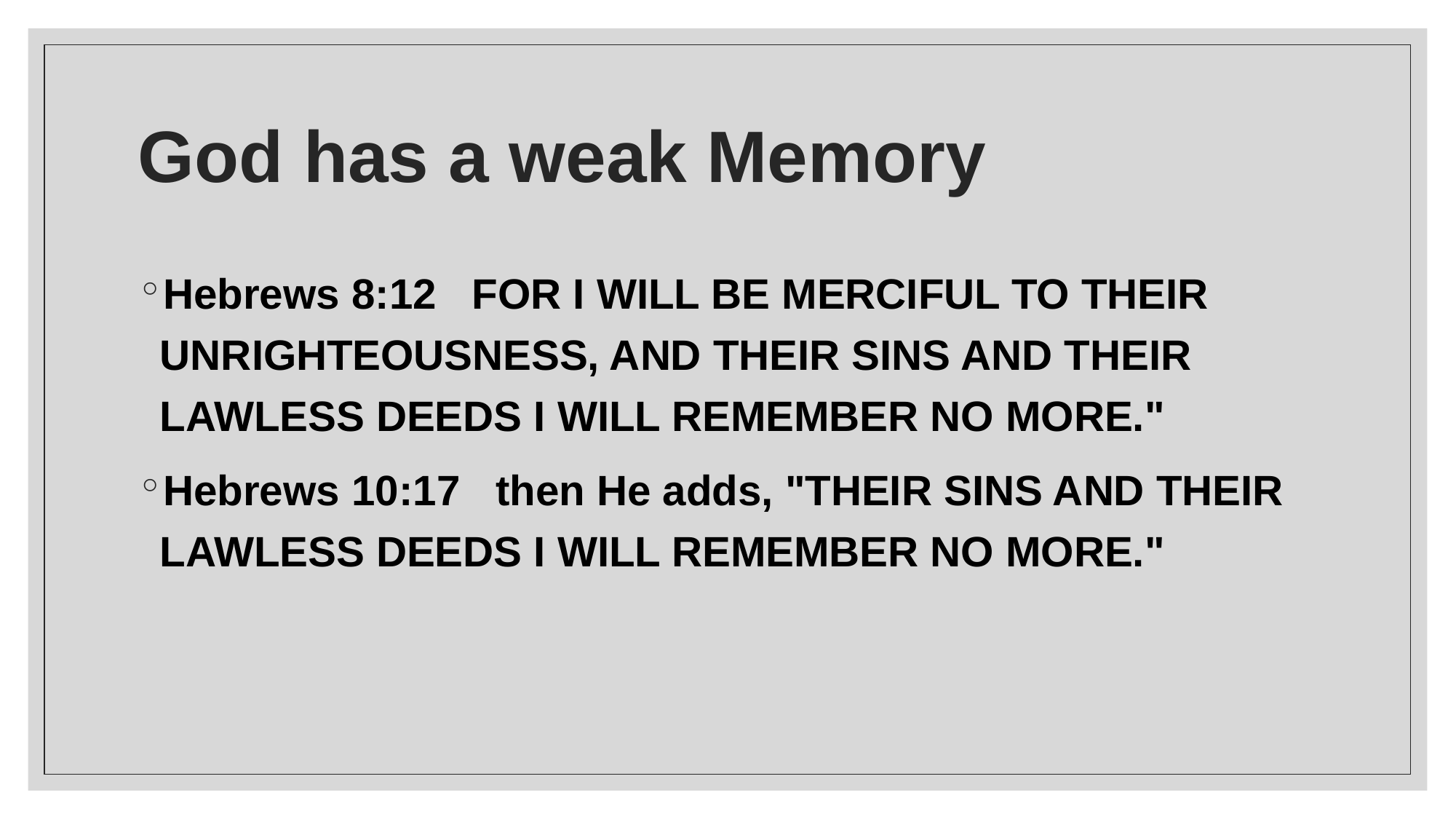

# God has a weak Memory
Hebrews 8:12   FOR I WILL BE MERCIFUL TO THEIR UNRIGHTEOUSNESS, AND THEIR SINS AND THEIR LAWLESS DEEDS I WILL REMEMBER NO MORE."
Hebrews 10:17   then He adds, "THEIR SINS AND THEIR LAWLESS DEEDS I WILL REMEMBER NO MORE."